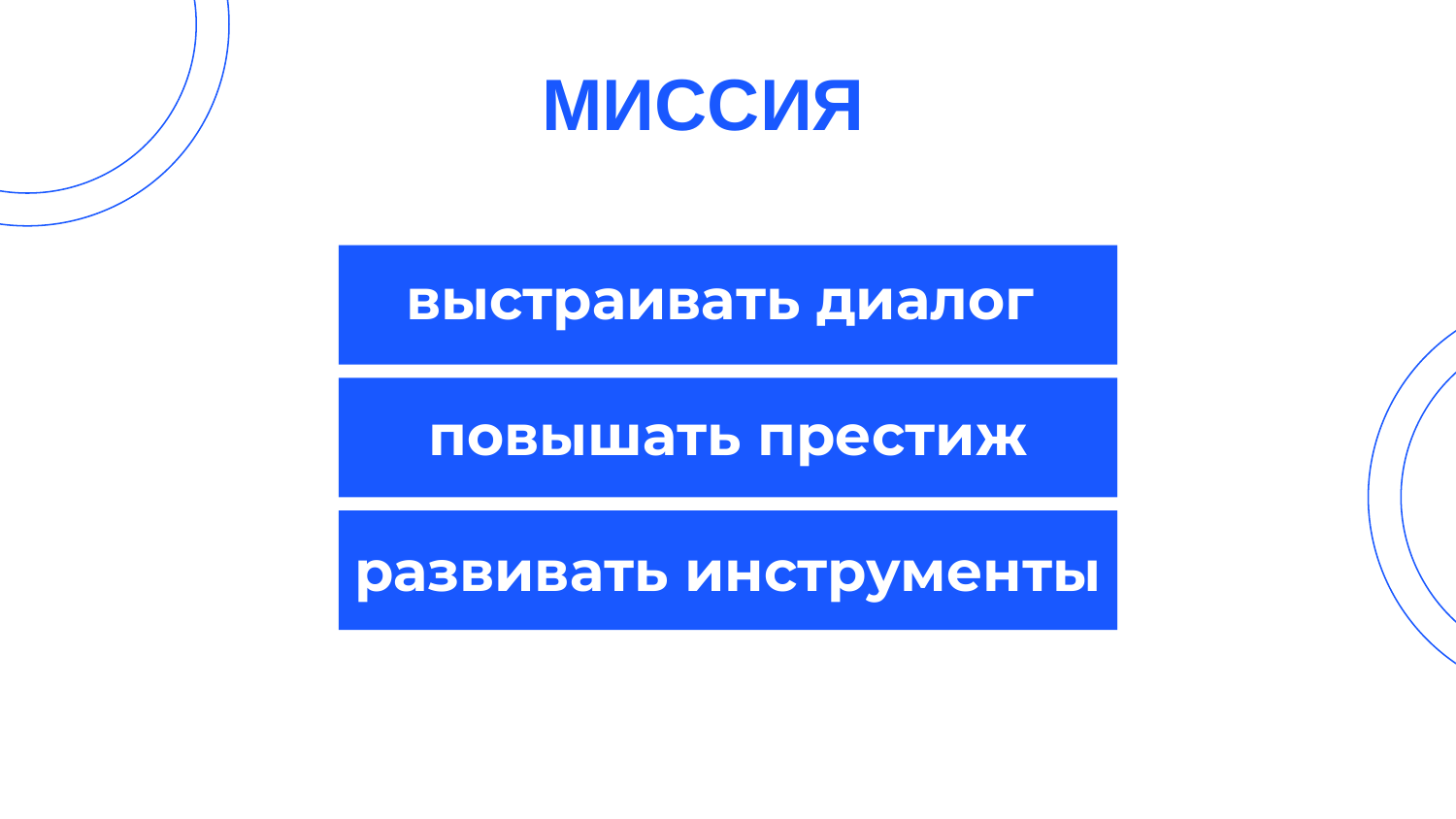

# МИССИЯ

выстраивать диалог

повышать престиж

развивать инструменты